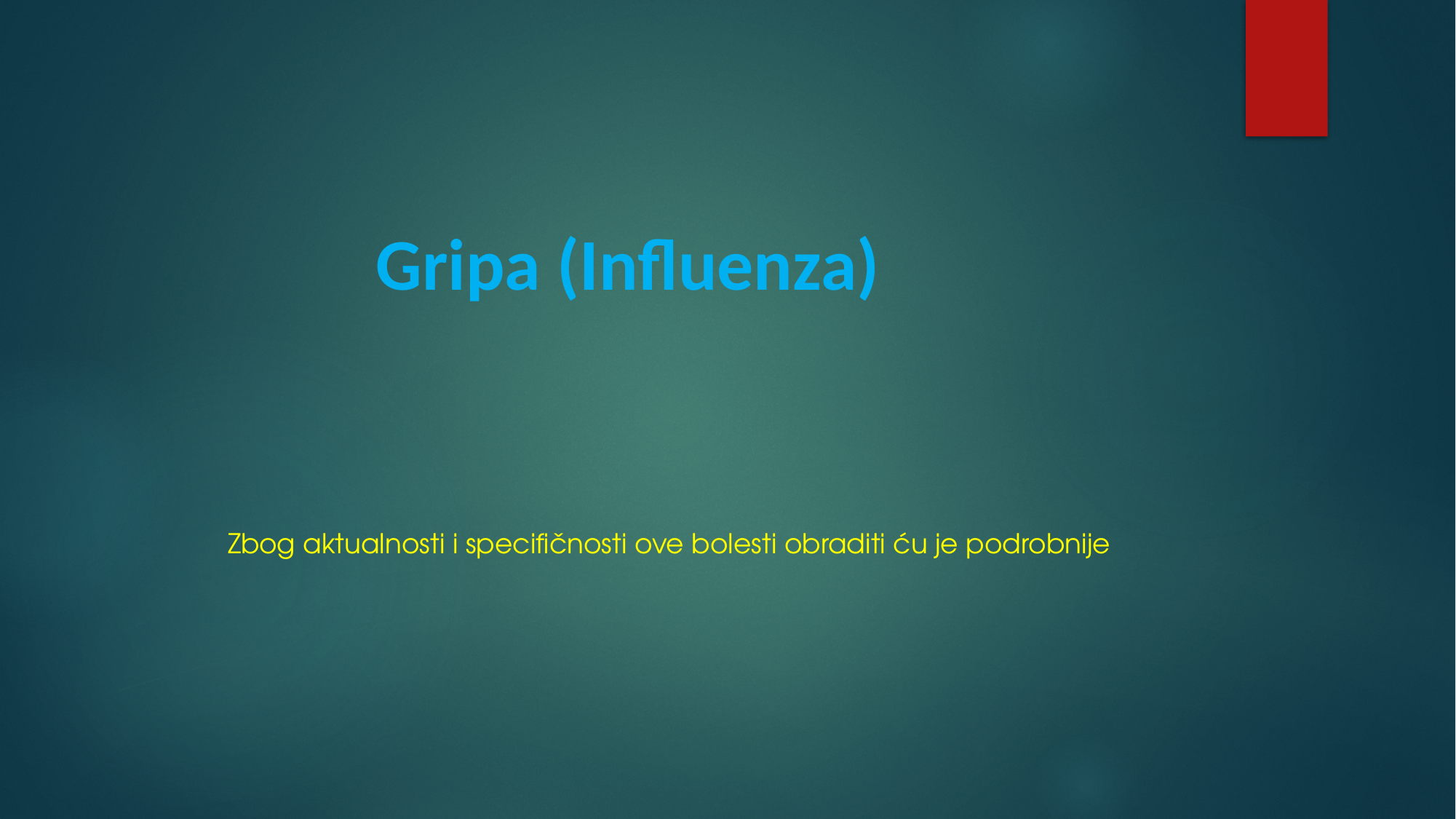

# Gripa (Influenza)
Zbog aktualnosti i specifičnosti ove bolesti obraditi ću je podrobnije